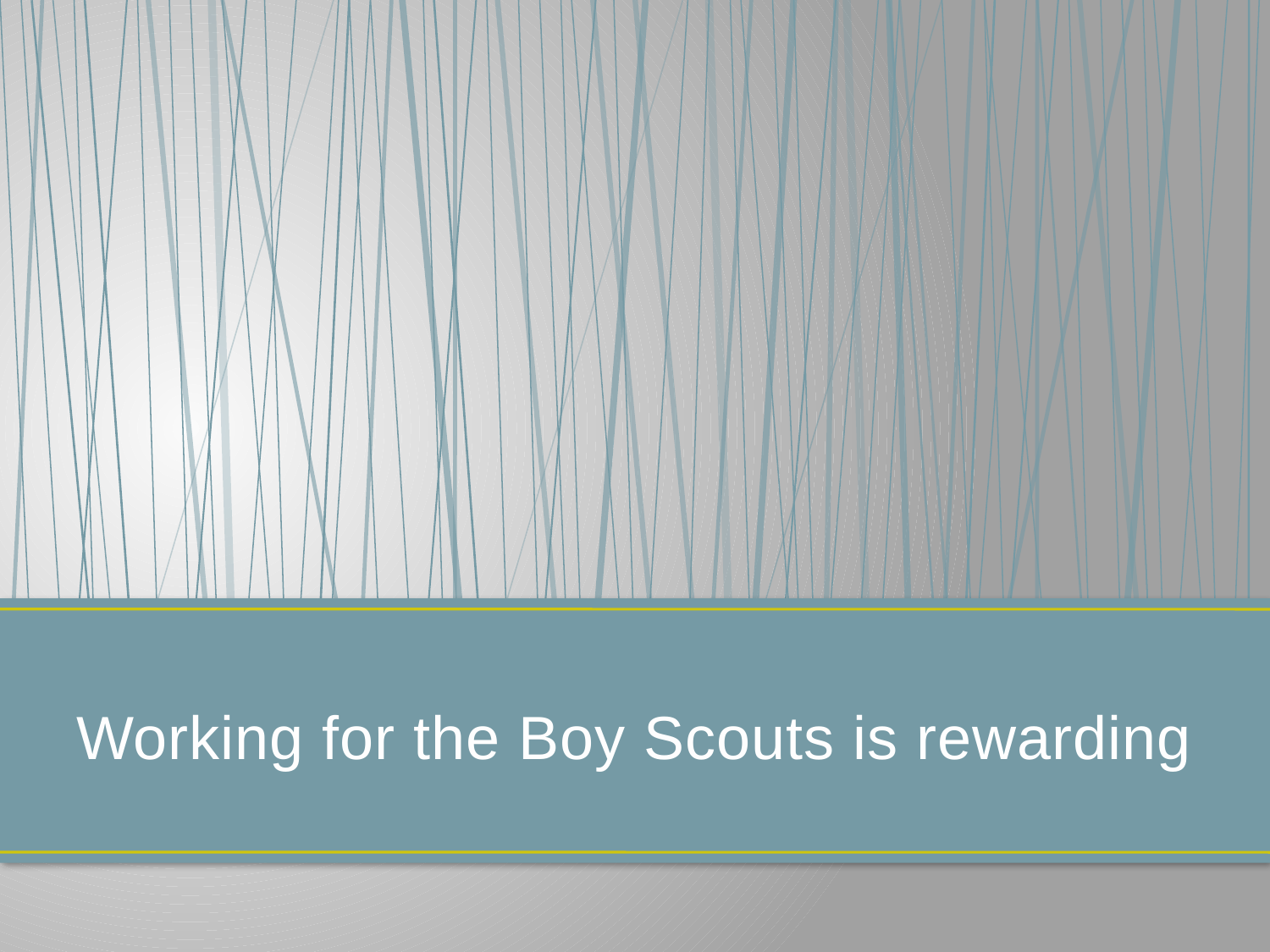

# Working for the Boy Scouts is rewarding